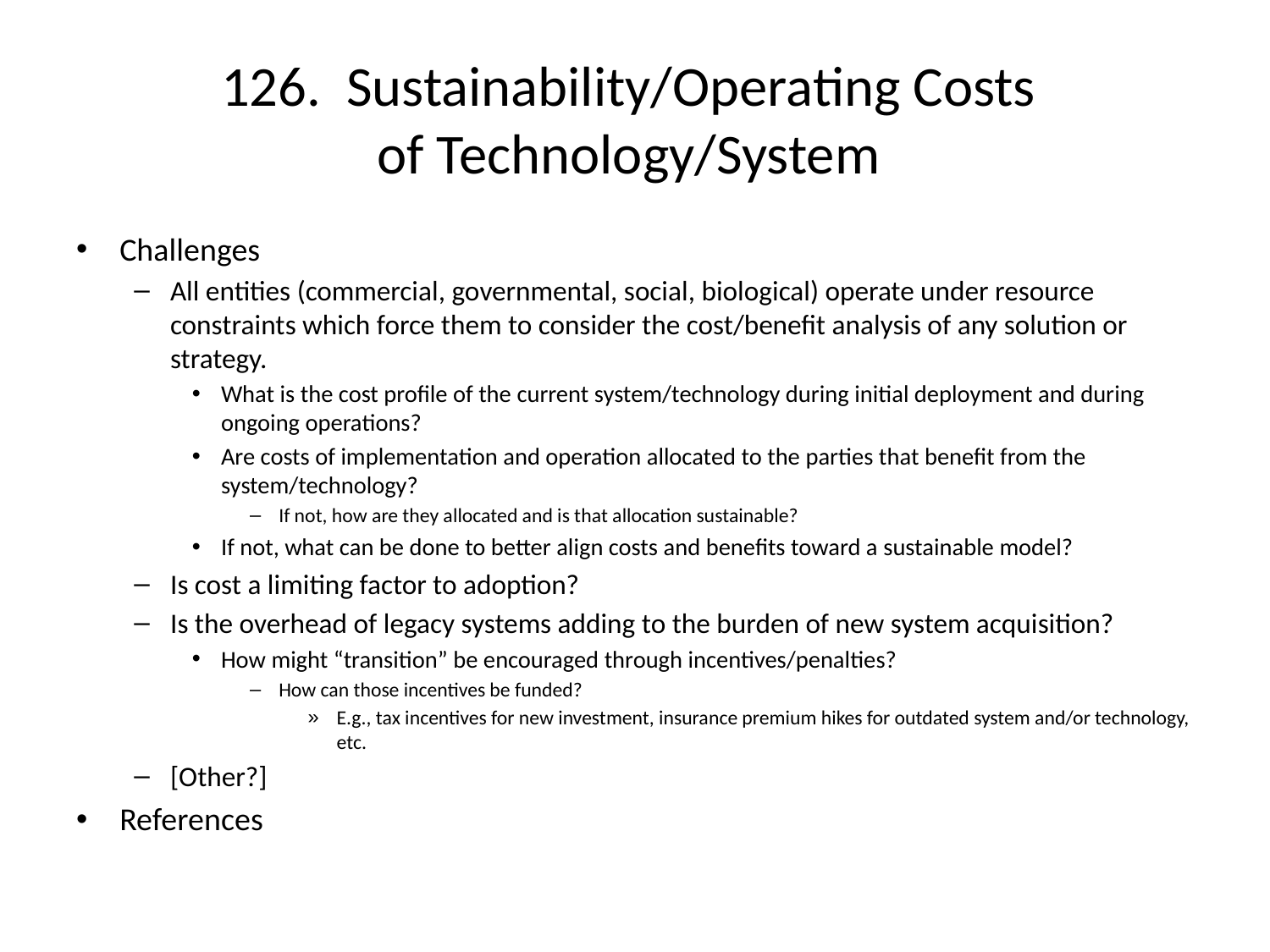

# 126.  Sustainability/Operating Costs of Technology/System
Challenges
All entities (commercial, governmental, social, biological) operate under resource constraints which force them to consider the cost/benefit analysis of any solution or strategy.
What is the cost profile of the current system/technology during initial deployment and during ongoing operations?
Are costs of implementation and operation allocated to the parties that benefit from the system/technology?
If not, how are they allocated and is that allocation sustainable?
If not, what can be done to better align costs and benefits toward a sustainable model?
Is cost a limiting factor to adoption?
Is the overhead of legacy systems adding to the burden of new system acquisition?
How might “transition” be encouraged through incentives/penalties?
How can those incentives be funded?
E.g., tax incentives for new investment, insurance premium hikes for outdated system and/or technology, etc.
[Other?]
References